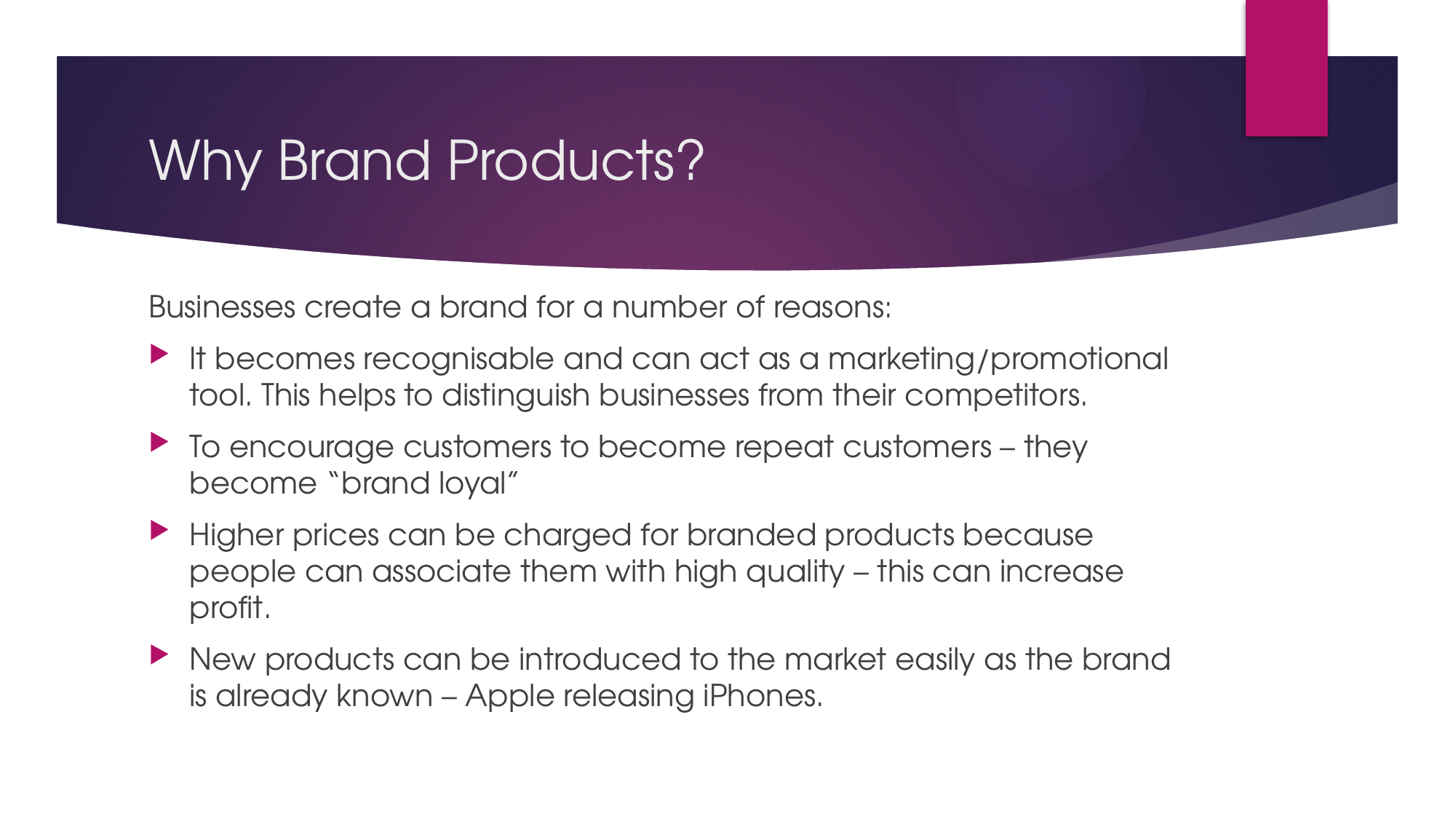

# Why Brand Products?
Businesses create a brand for a number of reasons:
It becomes recognisable and can act as a marketing/promotional tool. This helps to distinguish businesses from their competitors.
To encourage customers to become repeat customers – they become “brand loyal”
Higher prices can be charged for branded products because people can associate them with high quality – this can increase profit.
New products can be introduced to the market easily as the brand is already known – Apple releasing iPhones.